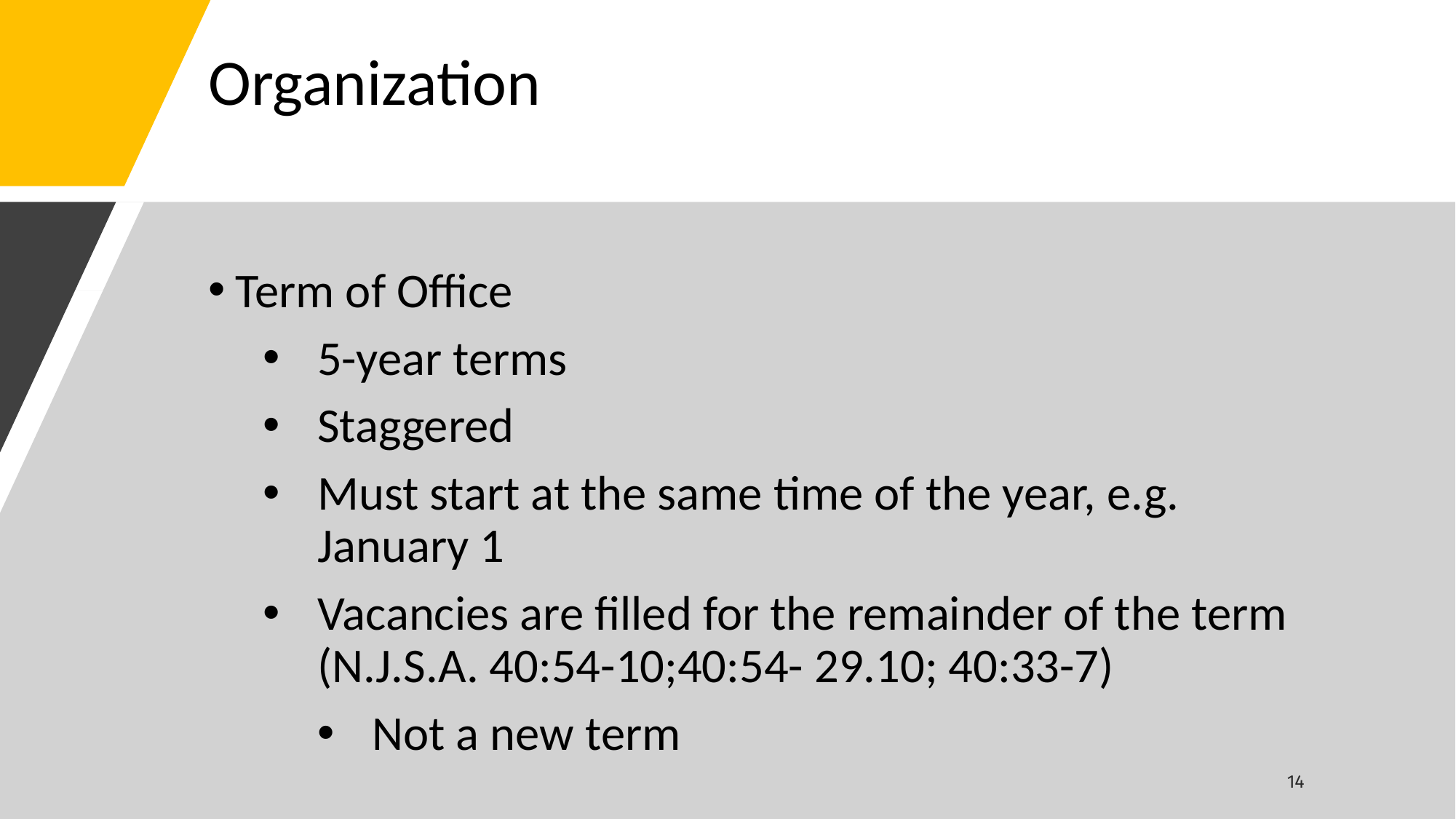

# Organization

Term of Office
5-year terms
Staggered
Must start at the same time of the year, e.g. January 1
Vacancies are filled for the remainder of the term (N.J.S.A. 40:54-10;40:54- 29.10; 40:33-7)
Not a new term

14